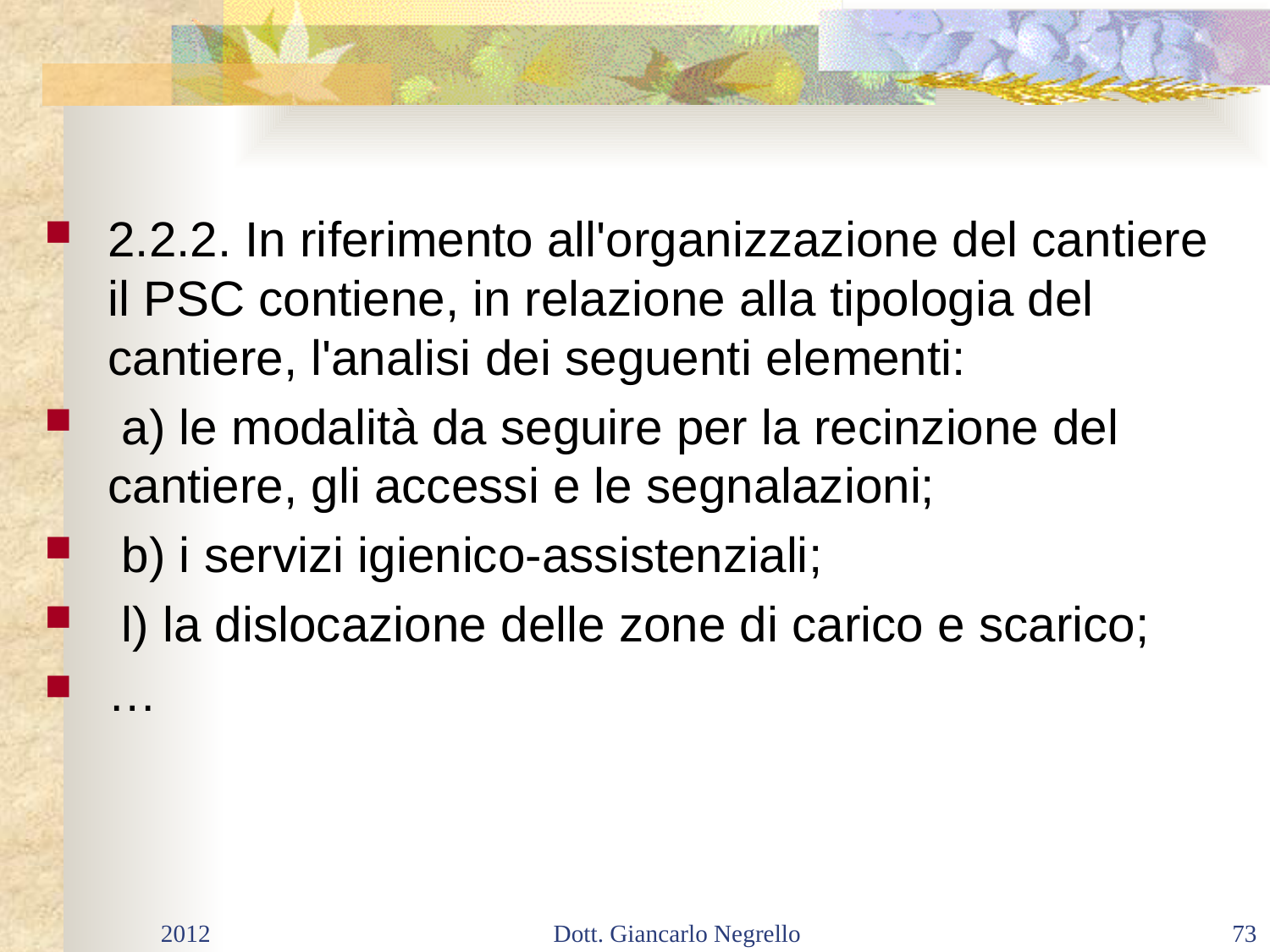

#
2.2.2. In riferimento all'organizzazione del cantiere il PSC contiene, in relazione alla tipologia del cantiere, l'analisi dei seguenti elementi:
 a) le modalità da seguire per la recinzione del cantiere, gli accessi e le segnalazioni;
 b) i servizi igienico-assistenziali;
 l) la dislocazione delle zone di carico e scarico;
…
2012
Dott. Giancarlo Negrello
73